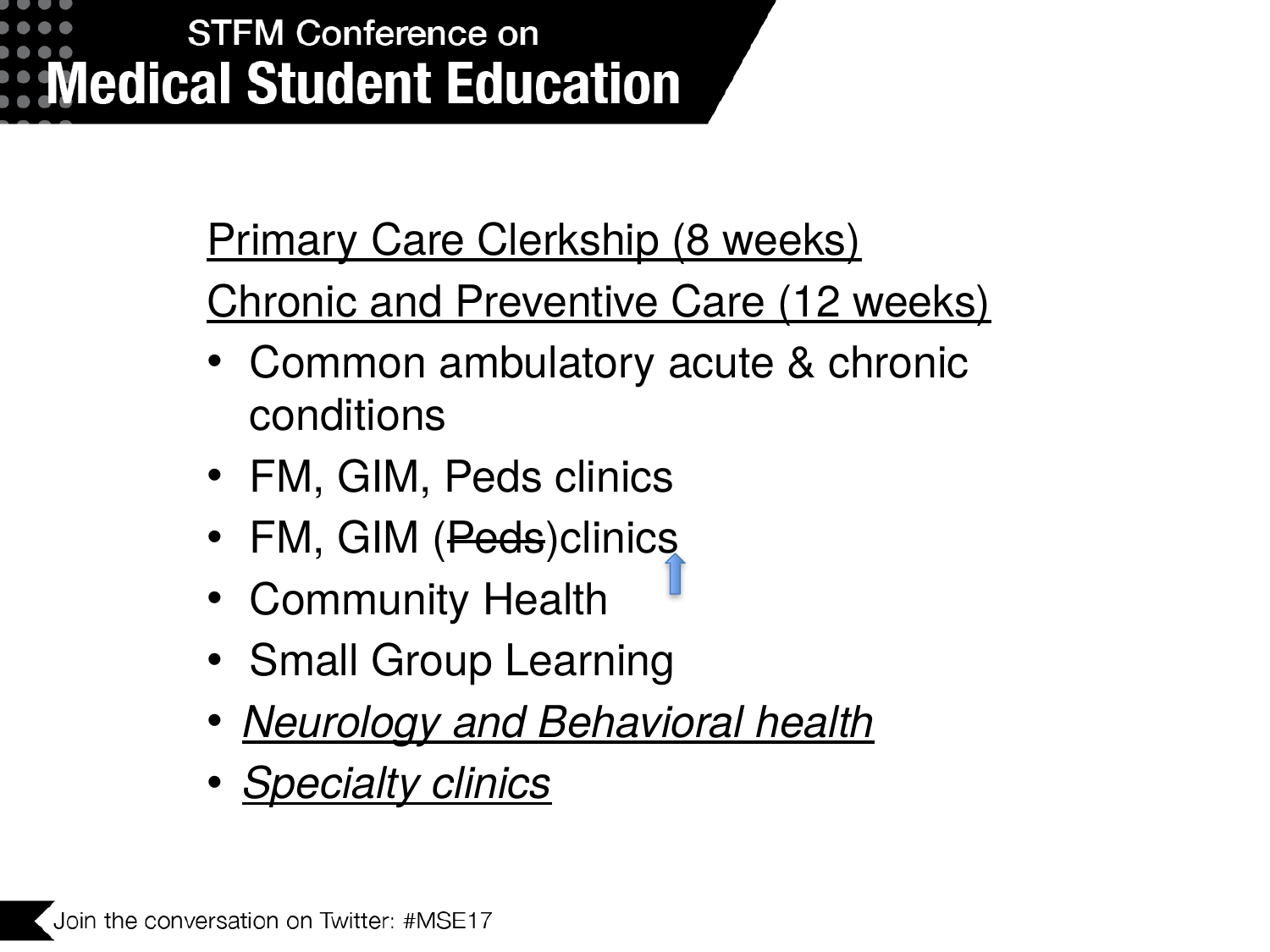

#
Primary Care Clerkship (8 weeks)
Chronic and Preventive Care (12 weeks)
Common ambulatory acute & chronic conditions
FM, GIM, Peds clinics
FM, GIM (Peds)clinics
Community Health
Small Group Learning
Neurology and Behavioral health
Specialty clinics